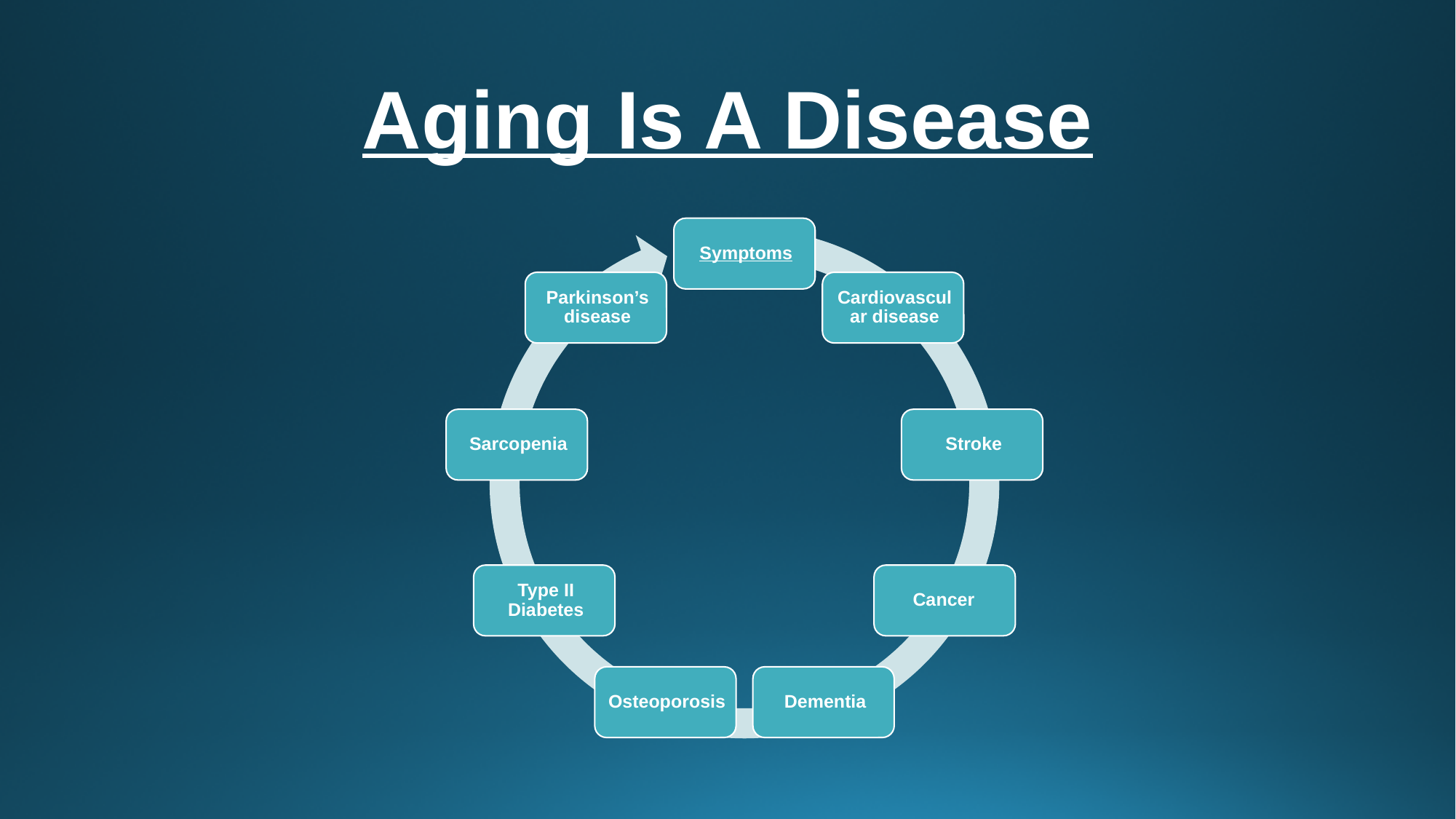

# Aging Is A Disease
Symptoms
Cardiovascular disease
Stroke
Cancer
Dementia
Osteoporosis
Type II Diabetes
Sarcopenia
Parkinson’s disease